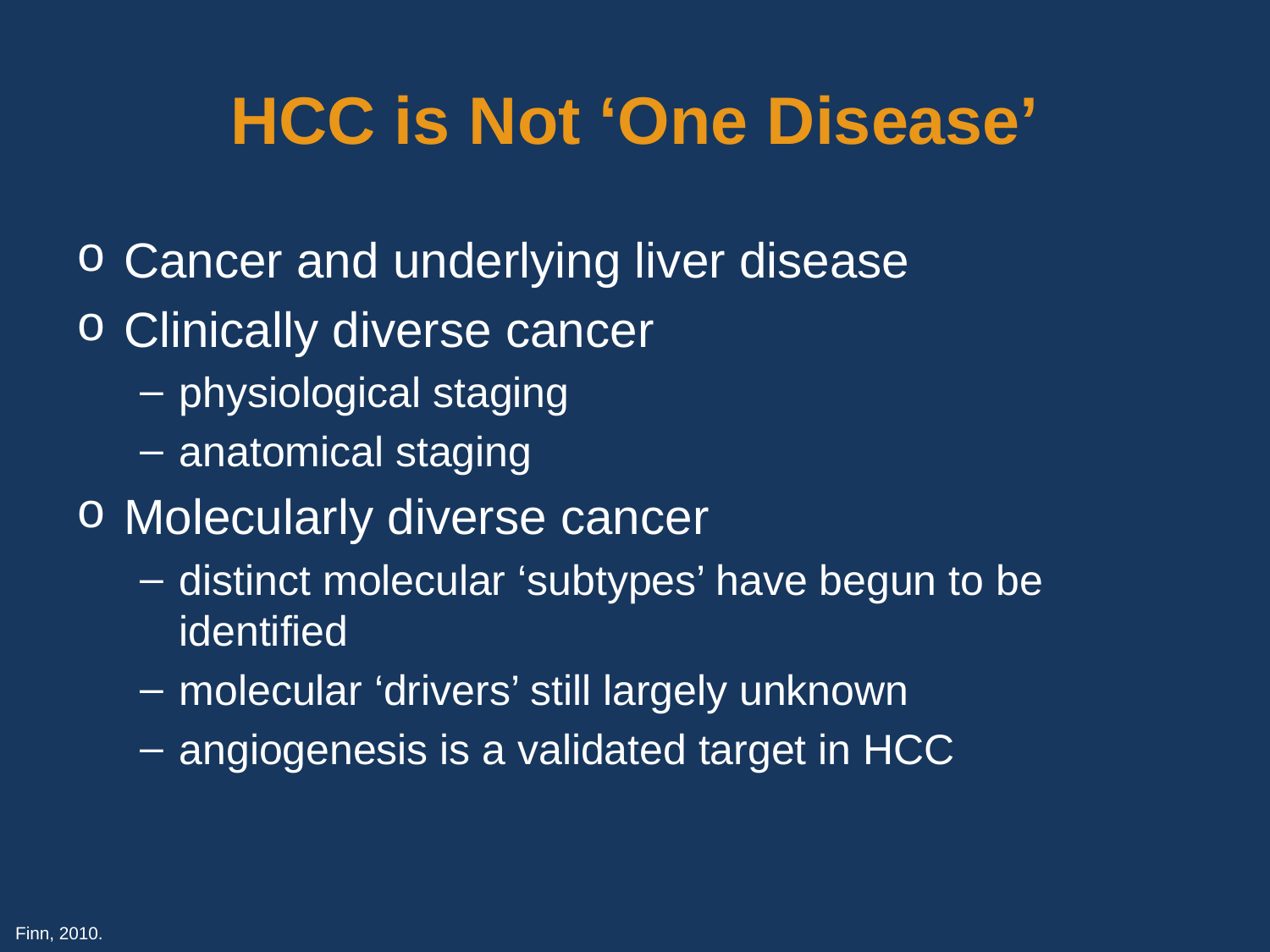

# HCC is Not ‘One Disease’
Cancer and underlying liver disease
Clinically diverse cancer
physiological staging
anatomical staging
Molecularly diverse cancer
distinct molecular ‘subtypes’ have begun to be identified
molecular ‘drivers’ still largely unknown
angiogenesis is a validated target in HCC
Finn, 2010.